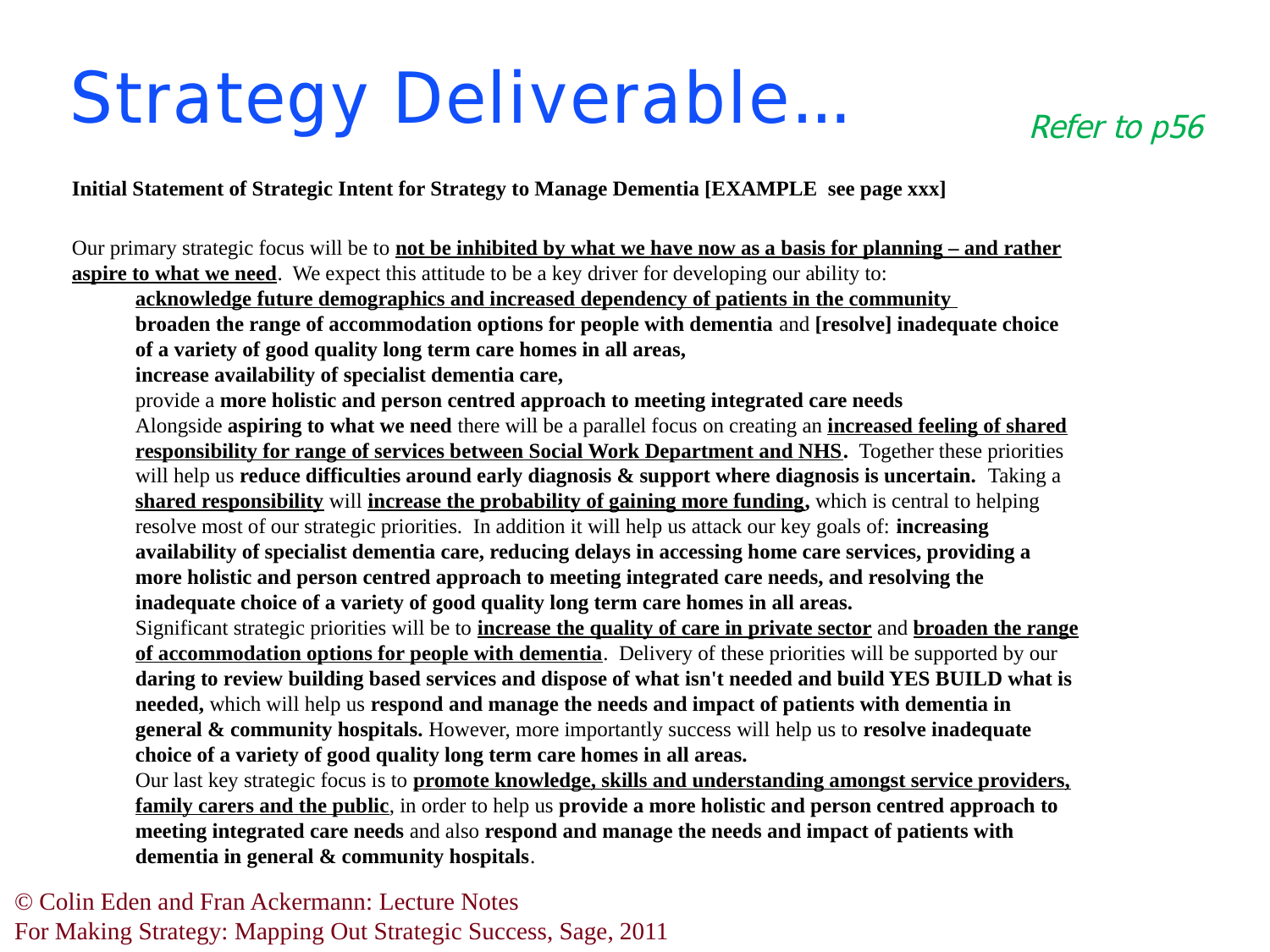

Strategy Deliverable…
Refer to p56
Initial Statement of Strategic Intent for Strategy to Manage Dementia [EXAMPLE  see page xxx]

Our primary strategic focus will be to not be inhibited by what we have now as a basis for planning – and rather aspire to what we need.  We expect this attitude to be a key driver for developing our ability to:
acknowledge future demographics and increased dependency of patients in the community
broaden the range of accommodation options for people with dementia and [resolve] inadequate choice of a variety of good quality long term care homes in all areas,
increase availability of specialist dementia care,
provide a more holistic and person centred approach to meeting integrated care needs
Alongside aspiring to what we need there will be a parallel focus on creating an increased feeling of shared responsibility for range of services between Social Work Department and NHS.  Together these priorities will help us reduce difficulties around early diagnosis & support where diagnosis is uncertain.  Taking a shared responsibility will increase the probability of gaining more funding, which is central to helping resolve most of our strategic priorities.  In addition it will help us attack our key goals of: increasing availability of specialist dementia care, reducing delays in accessing home care services, providing a more holistic and person centred approach to meeting integrated care needs, and resolving the inadequate choice of a variety of good quality long term care homes in all areas.
Significant strategic priorities will be to increase the quality of care in private sector and broaden the range of accommodation options for people with dementia.  Delivery of these priorities will be supported by our daring to review building based services and dispose of what isn't needed and build YES BUILD what is needed, which will help us respond and manage the needs and impact of patients with dementia in general & community hospitals. However, more importantly success will help us to resolve inadequate choice of a variety of good quality long term care homes in all areas.
Our last key strategic focus is to promote knowledge, skills and understanding amongst service providers, family carers and the public, in order to help us provide a more holistic and person centred approach to meeting integrated care needs and also respond and manage the needs and impact of patients with dementia in general & community hospitals.